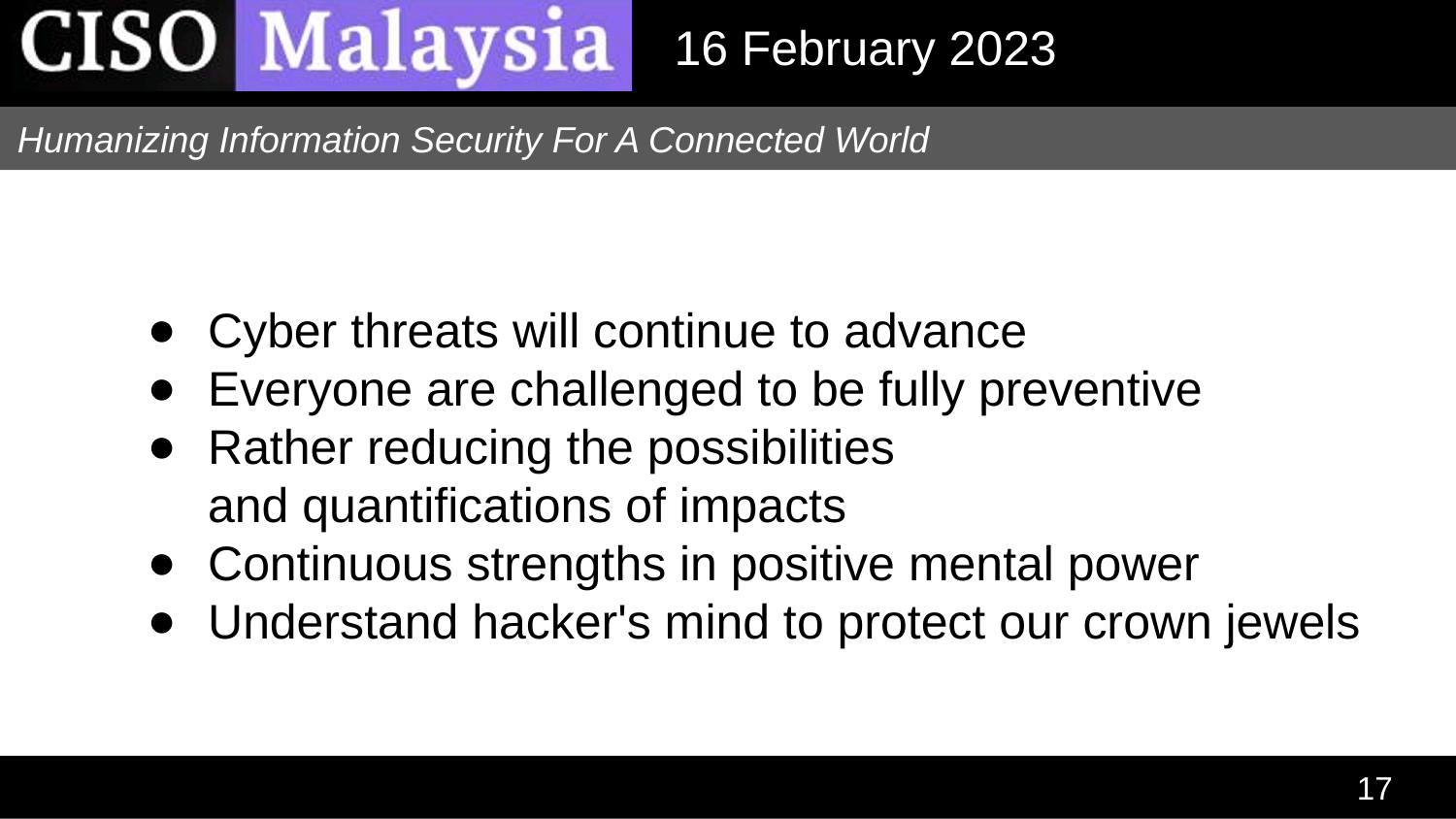

Cyber threats will continue to advance
Everyone are challenged to be fully preventive
Rather reducing the possibilities
and quantifications of impacts
Continuous strengths in positive mental power
Understand hacker's mind to protect our crown jewels
17